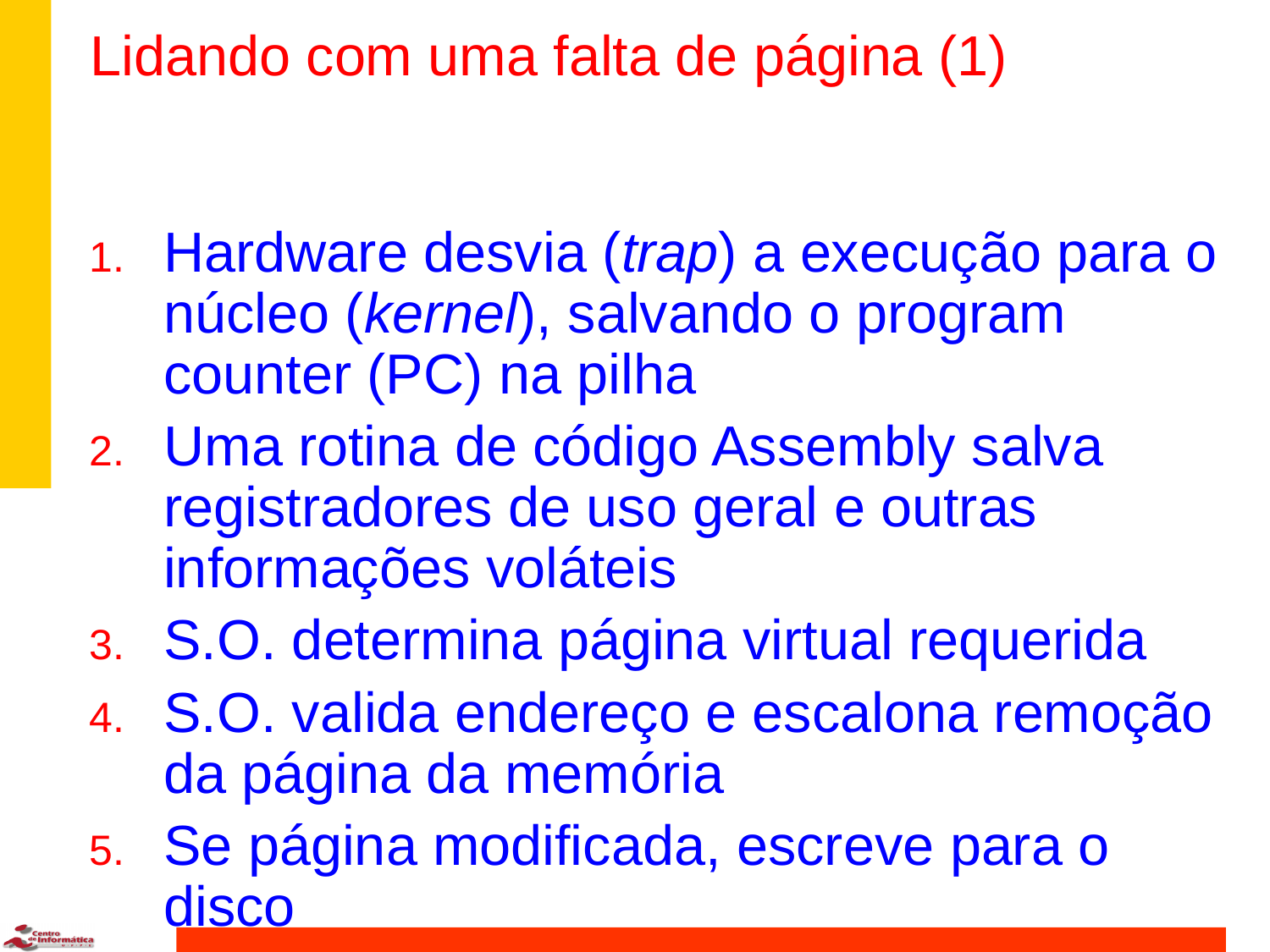

# Lidando com uma falta de página (1)
Hardware desvia (trap) a execução para o núcleo (kernel), salvando o program counter (PC) na pilha
Uma rotina de código Assembly salva registradores de uso geral e outras informações voláteis
S.O. determina página virtual requerida
S.O. valida endereço e escalona remoção da página da memória
Se página modificada, escreve para o disco